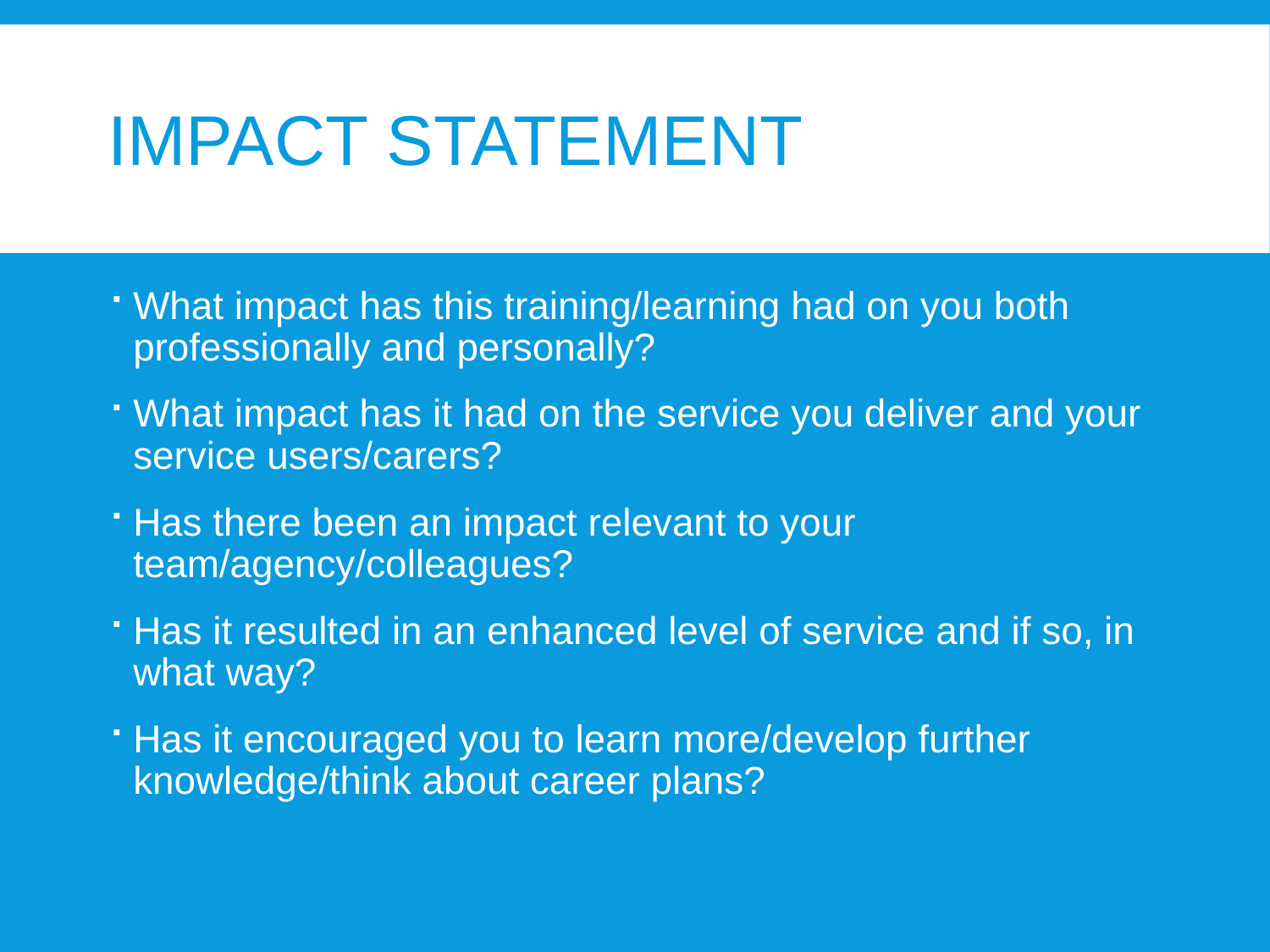

# Impact statement
What impact has this training/learning had on you both professionally and personally?
What impact has it had on the service you deliver and your service users/carers?
Has there been an impact relevant to your team/agency/colleagues?
Has it resulted in an enhanced level of service and if so, in what way?
Has it encouraged you to learn more/develop further knowledge/think about career plans?